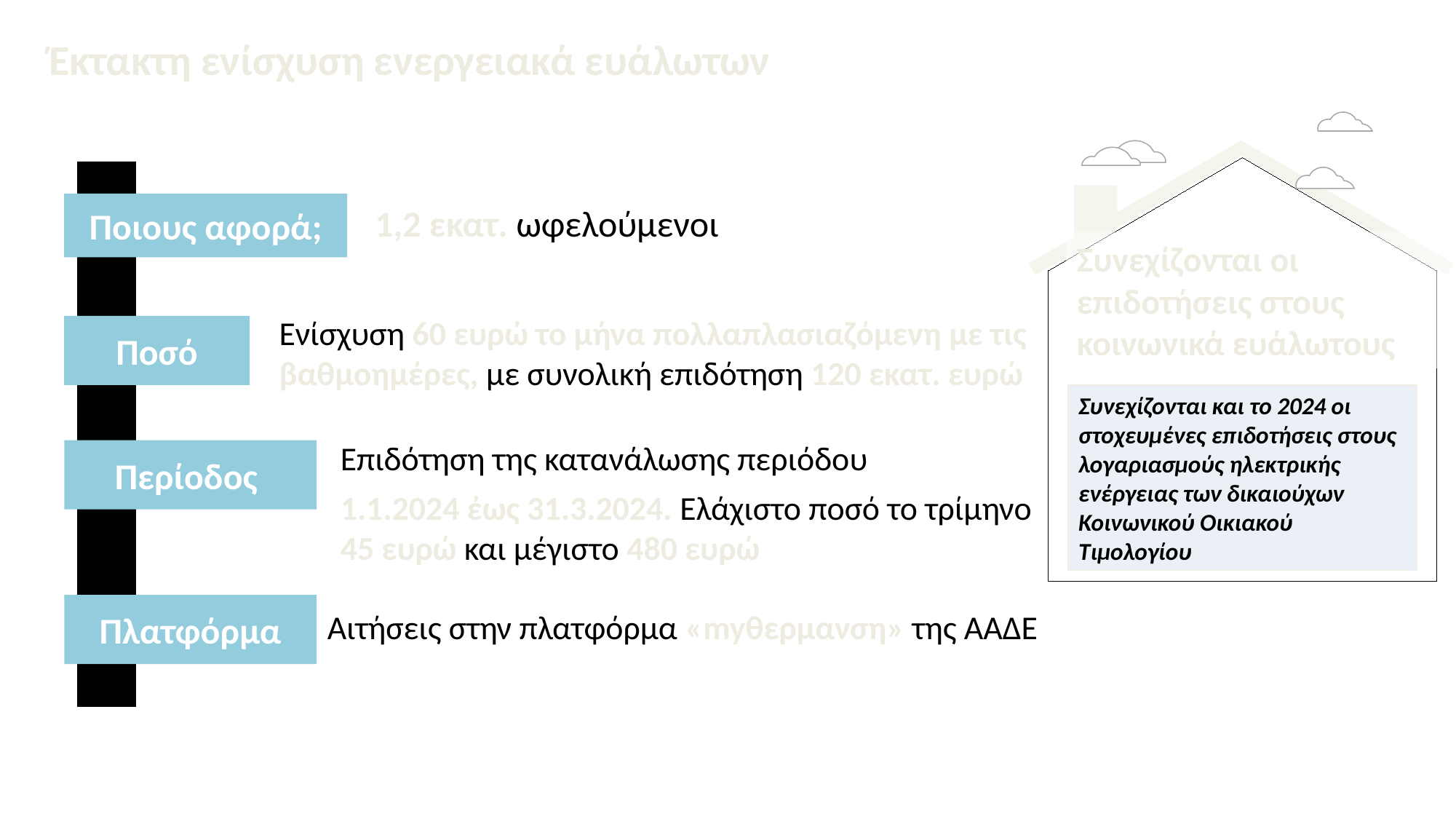

# Έκτακτη ενίσχυση ενεργειακά ευάλωτων

Ποιους αφορά;
1,2 εκατ. ωφελούμενοι
Συνεχίζονται οι επιδοτήσεις στους κοινωνικά ευάλωτους
Ενίσχυση 60 ευρώ το μήνα πολλαπλασιαζόμενη με τις βαθμοημέρες, με συνολική επιδότηση 120 εκατ. ευρώ
Ποσό
Συνεχίζονται και το 2024 οι στοχευμένες επιδοτήσεις στους λογαριασμούς ηλεκτρικής ενέργειας των δικαιούχων Κοινωνικού Οικιακού Τιμολογίου
Επιδότηση της κατανάλωσης περιόδου
1.1.2024 έως 31.3.2024. Ελάχιστο ποσό το τρίμηνο 45 ευρώ και μέγιστο 480 ευρώ
Περίοδος
Πλατφόρμα
Αιτήσεις στην πλατφόρμα «myθερμανση» της ΑΑΔΕ
5